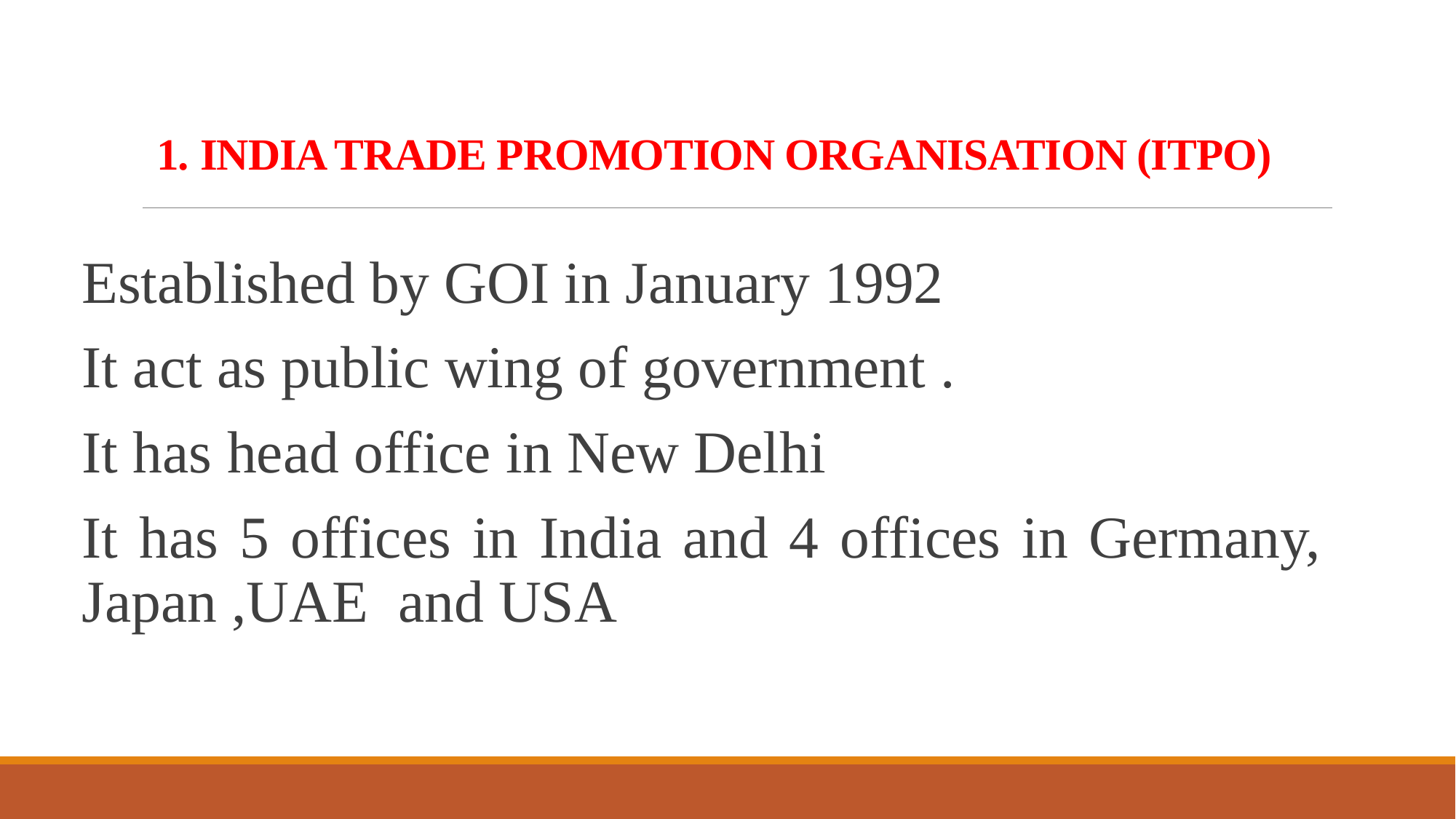

# 1. INDIA TRADE PROMOTION ORGANISATION (ITPO)
Established by GOI in January 1992
It act as public wing of government .
It has head office in New Delhi
It has 5 offices in India and 4 offices in Germany, Japan ,UAE  and USA